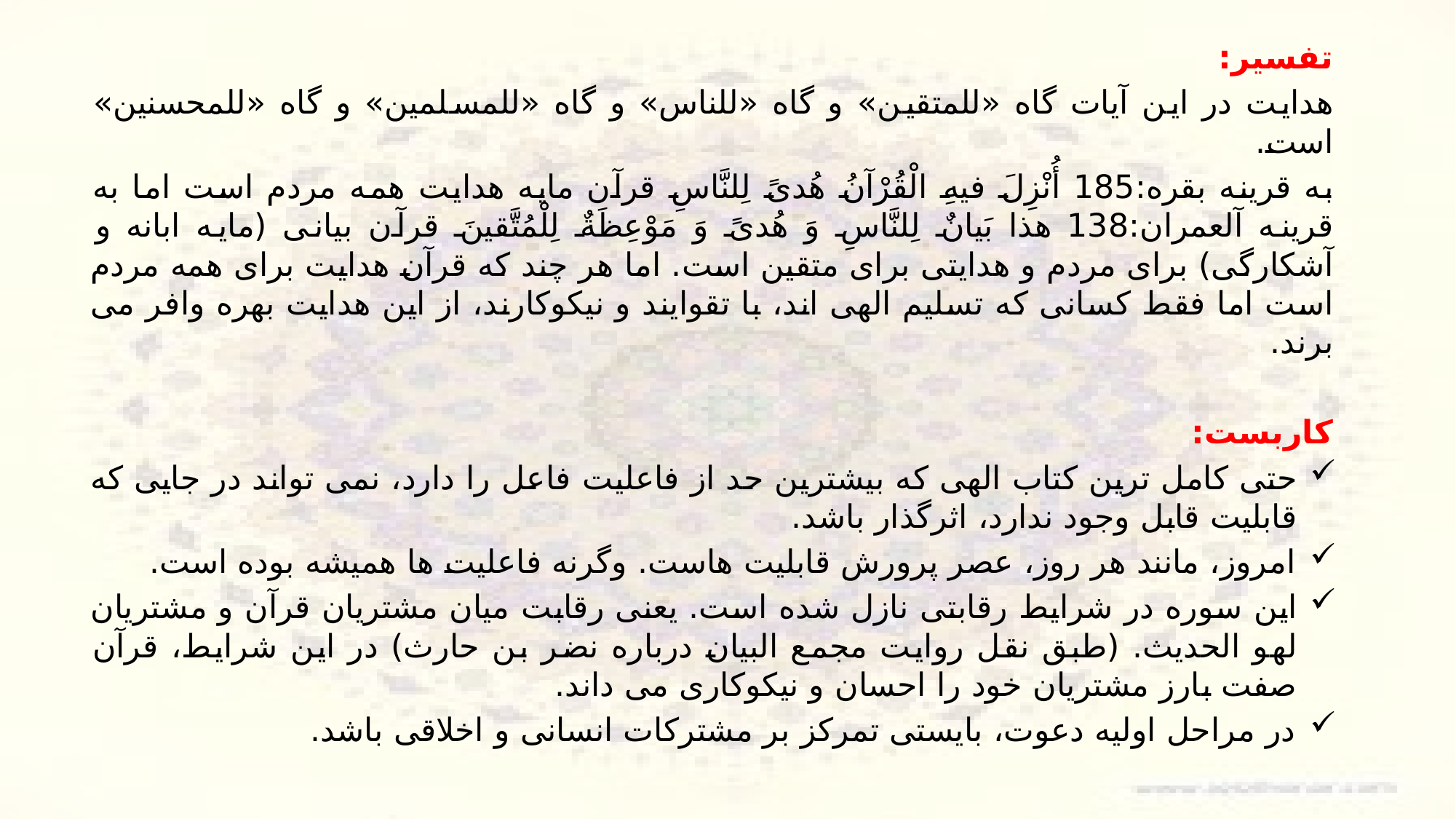

تفسیر:
هدایت در این آیات گاه «للمتقین» و گاه «للناس» و گاه «للمسلمین» و گاه «للمحسنین» است.
به قرینه بقره:185 أُنْزِلَ فيهِ الْقُرْآنُ هُدىً لِلنَّاسِ قرآن مایه هدایت همه مردم است اما به قرینه آل‏عمران:138 هذا بَيانٌ لِلنَّاسِ وَ هُدىً وَ مَوْعِظَةٌ لِلْمُتَّقينَ قرآن بیانی (مایه ابانه و آشکارگی) برای مردم و هدایتی برای متقین است. اما هر چند که قرآن هدایت برای همه مردم است اما فقط کسانی که تسلیم الهی اند، با تقوایند و نیکوکارند، از این هدایت بهره وافر می برند.

کاربست:
حتی کامل ترین کتاب الهی که بیشترین حد از فاعلیت فاعل را دارد، نمی تواند در جایی که قابلیت قابل وجود ندارد، اثرگذار باشد.
امروز، مانند هر روز، عصر پرورش قابلیت هاست. وگرنه فاعلیت ها همیشه بوده است.
این سوره در شرایط رقابتی نازل شده است. یعنی رقابت میان مشتریان قرآن و مشتریان لهو الحدیث. (طبق نقل روایت مجمع البیان درباره نضر بن حارث) در این شرایط، قرآن صفت بارز مشتریان خود را احسان و نیکوکاری می داند.
در مراحل اولیه دعوت، بایستی تمرکز بر مشترکات انسانی و اخلاقی باشد.